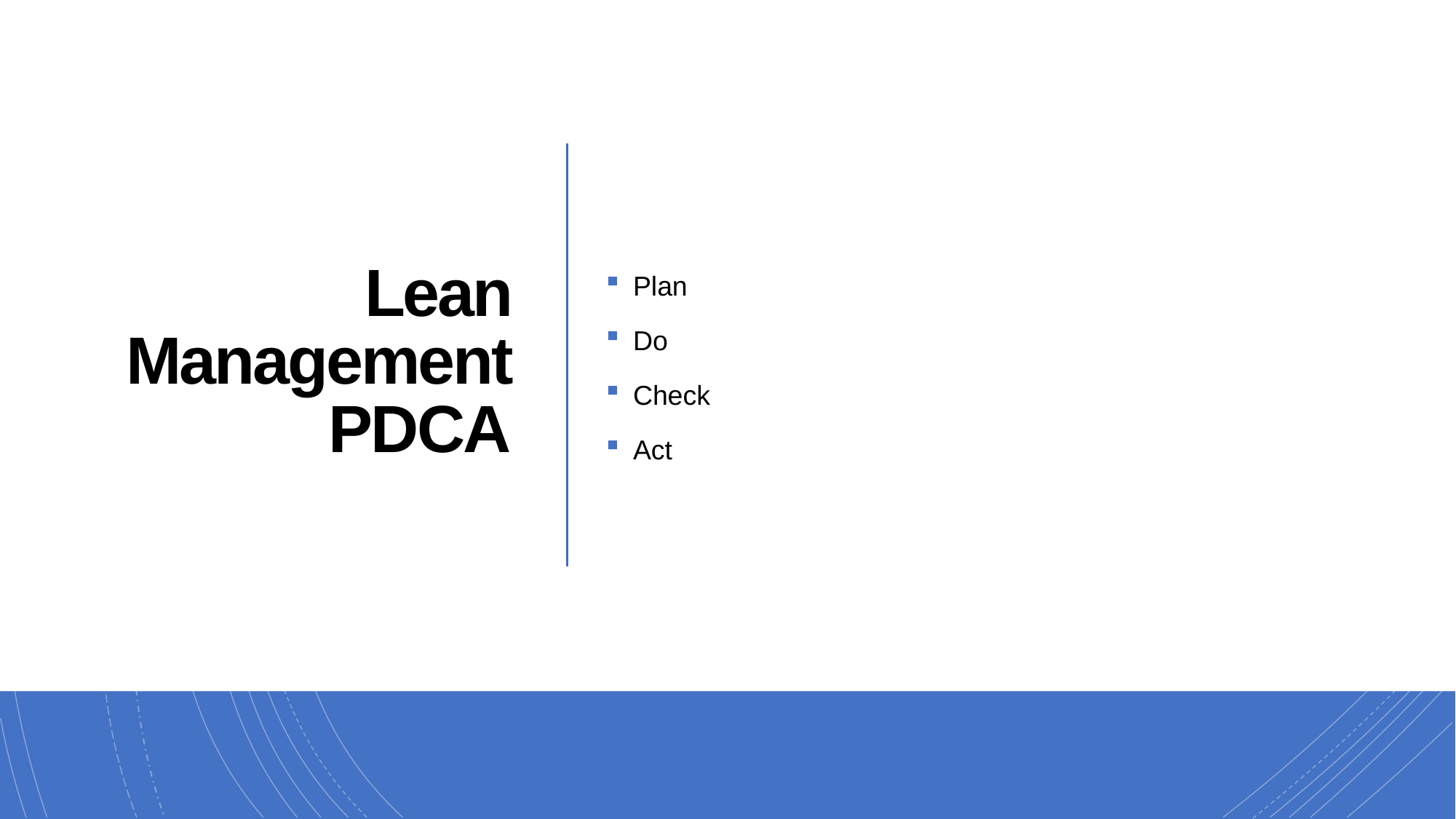

# Lean Management PDCA
Plan
Do
Check
Act